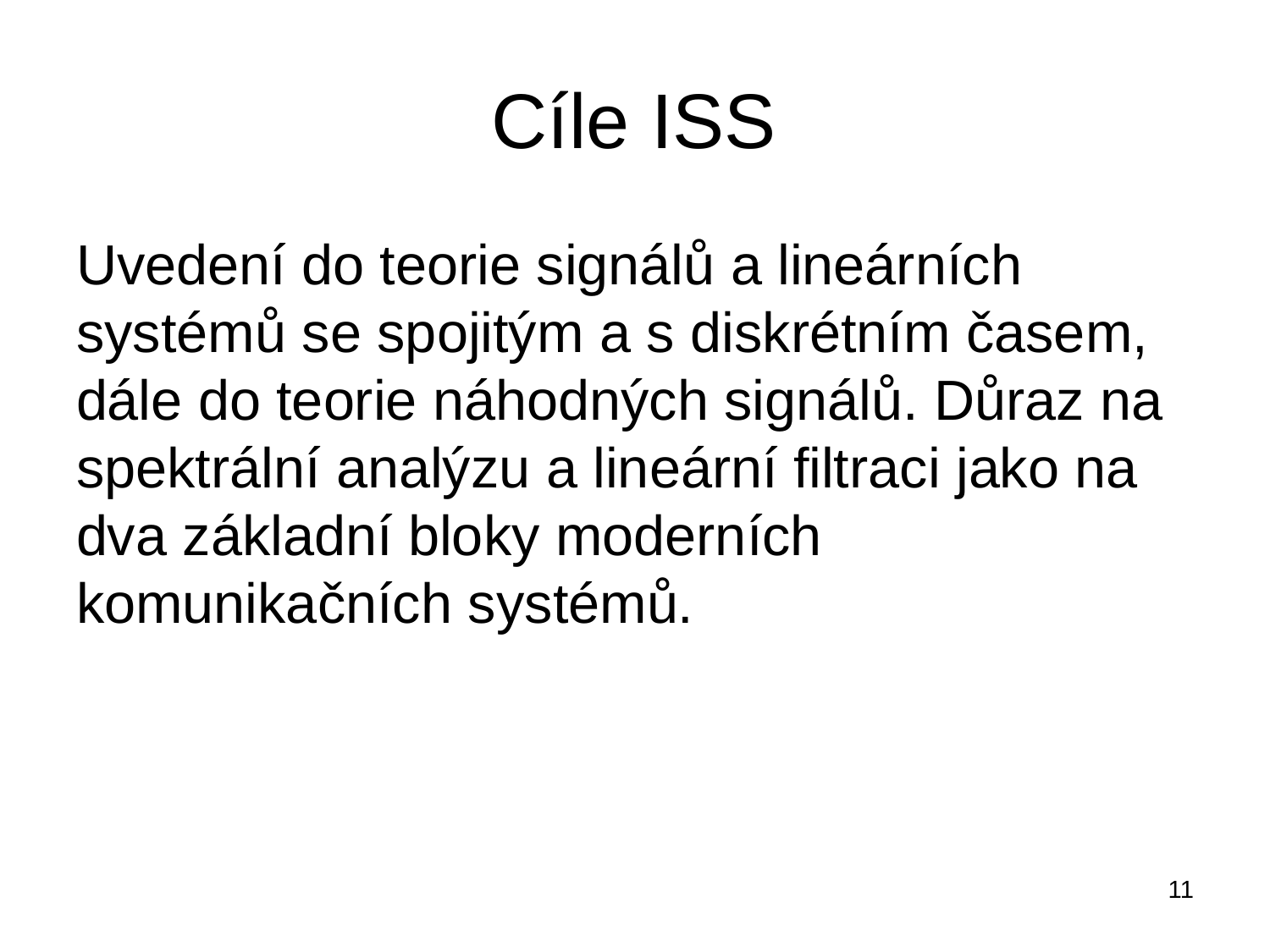

# Cíle ISS
Uvedení do teorie signálů a lineárních systémů se spojitým a s diskrétním časem, dále do teorie náhodných signálů. Důraz na spektrální analýzu a lineární filtraci jako na dva základní bloky moderních komunikačních systémů.
11